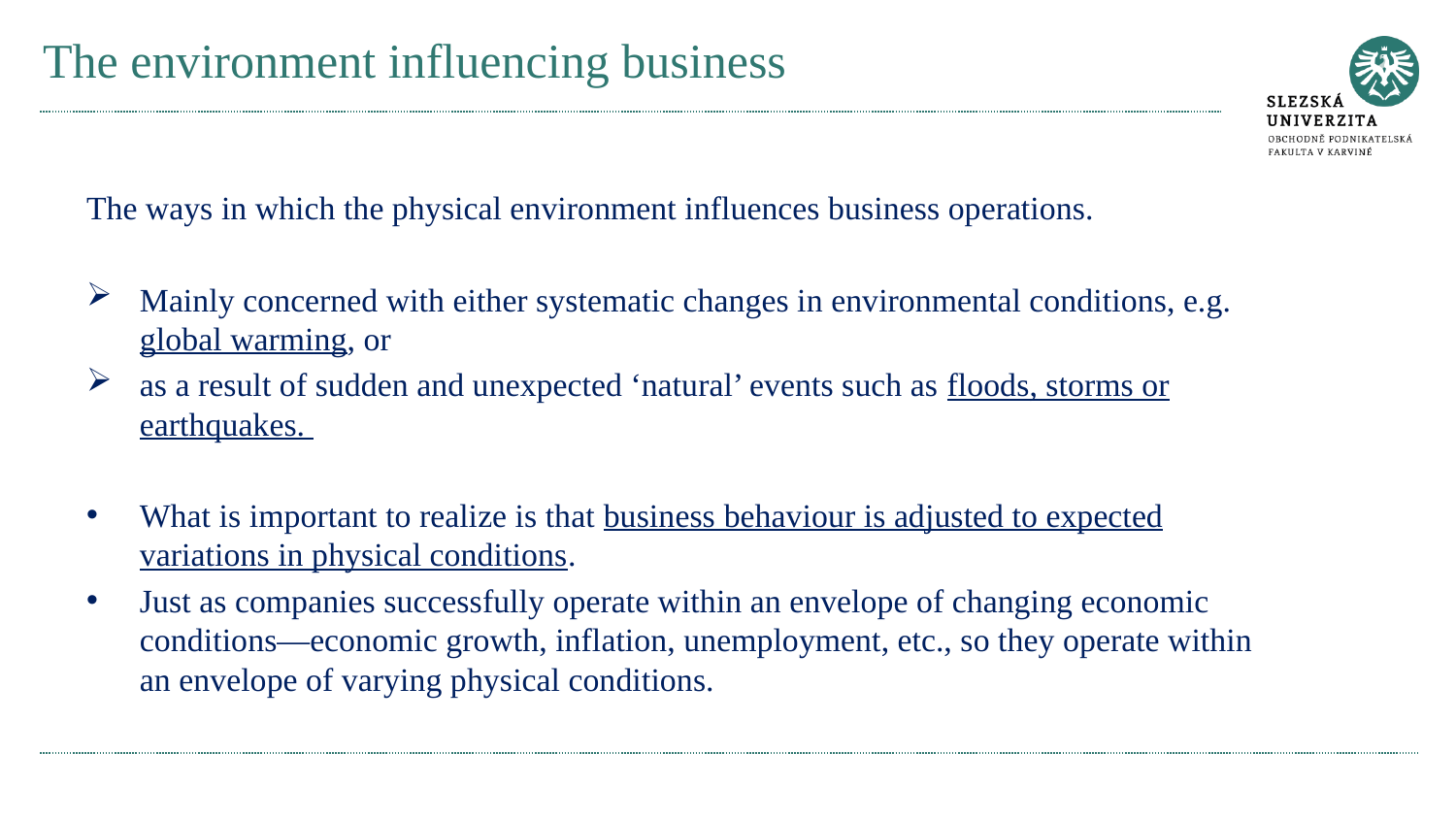

# The environment influencing business
The ways in which the physical environment influences business operations.

Mainly concerned with either systematic changes in environmental conditions, e.g. global warming, or
as a result of sudden and unexpected ‘natural’ events such as floods, storms or earthquakes.

What is important to realize is that business behaviour is adjusted to expected variations in physical conditions.
Just as companies successfully operate within an envelope of changing economic conditions—economic growth, inflation, unemployment, etc., so they operate within an envelope of varying physical conditions.